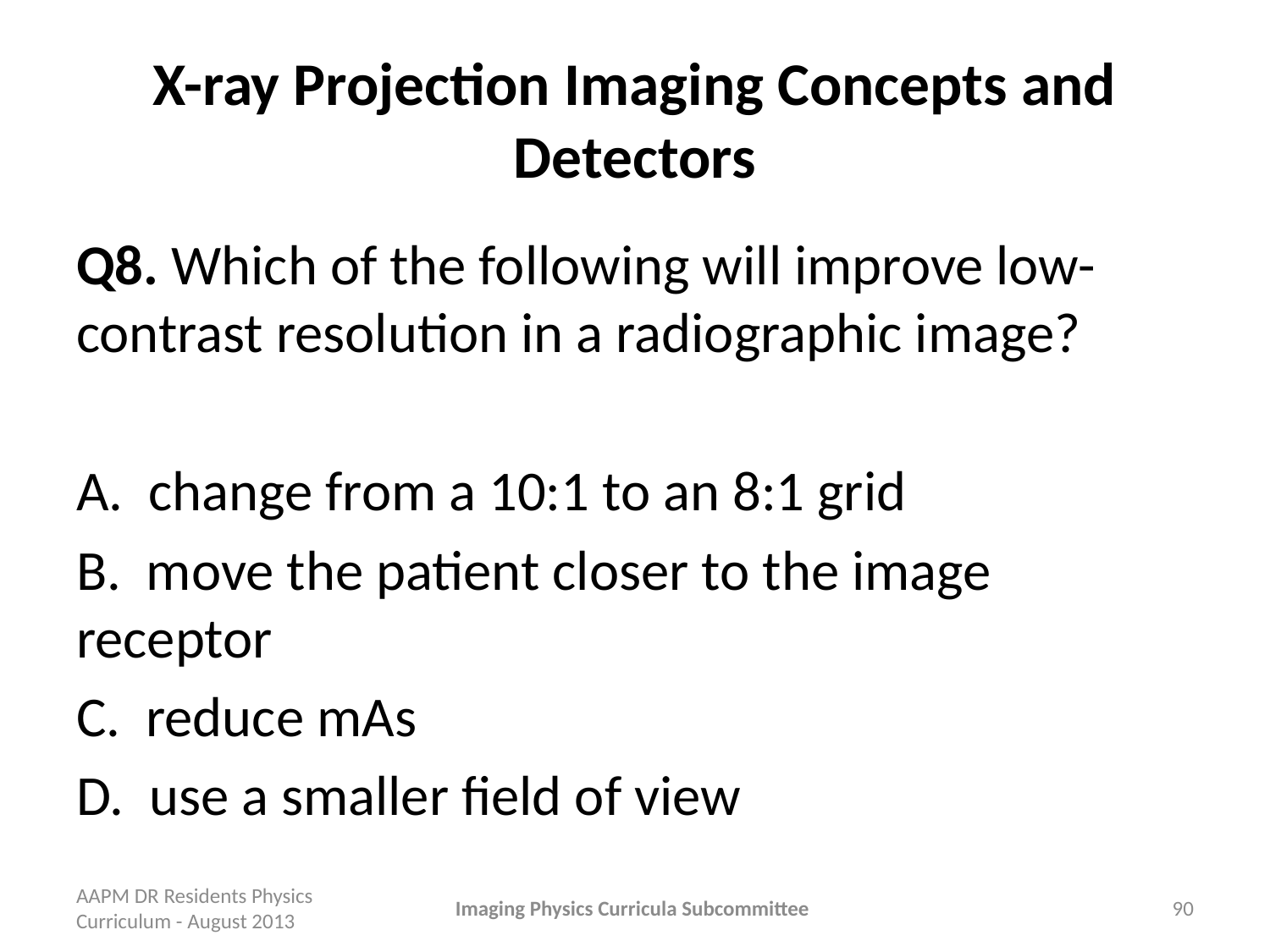

# X-ray Projection Imaging Concepts and Detectors
Q8. Which of the following will improve low- contrast resolution in a radiographic image?

A.  change from a 10:1 to an 8:1 grid
B.  move the patient closer to the image receptor
C.  reduce mAs
D.  use a smaller field of view
AAPM DR Residents Physics Curriculum - August 2013
Imaging Physics Curricula Subcommittee
90